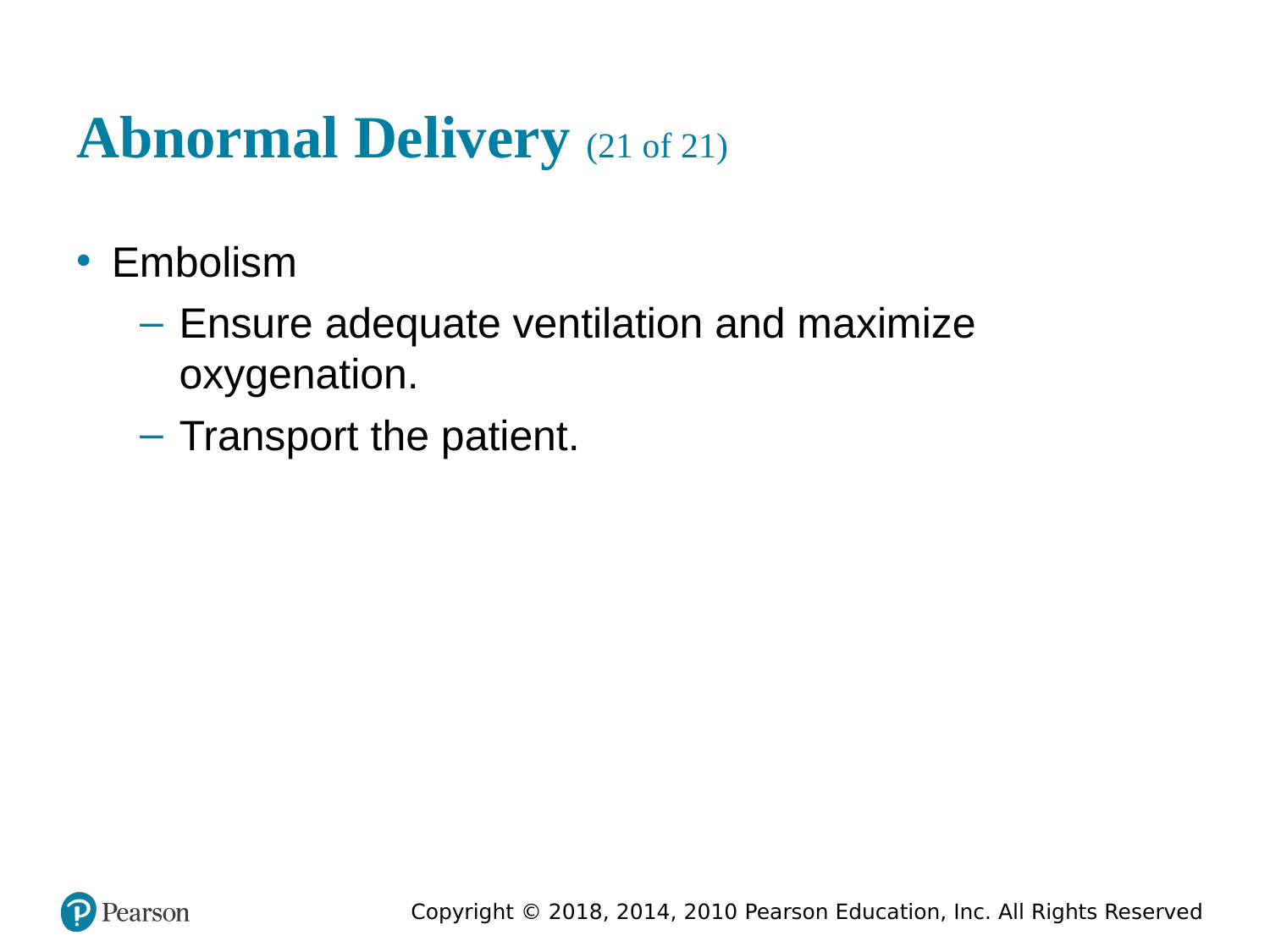

# Abnormal Delivery (21 of 21)
Embolism
Ensure adequate ventilation and maximize oxygenation.
Transport the patient.